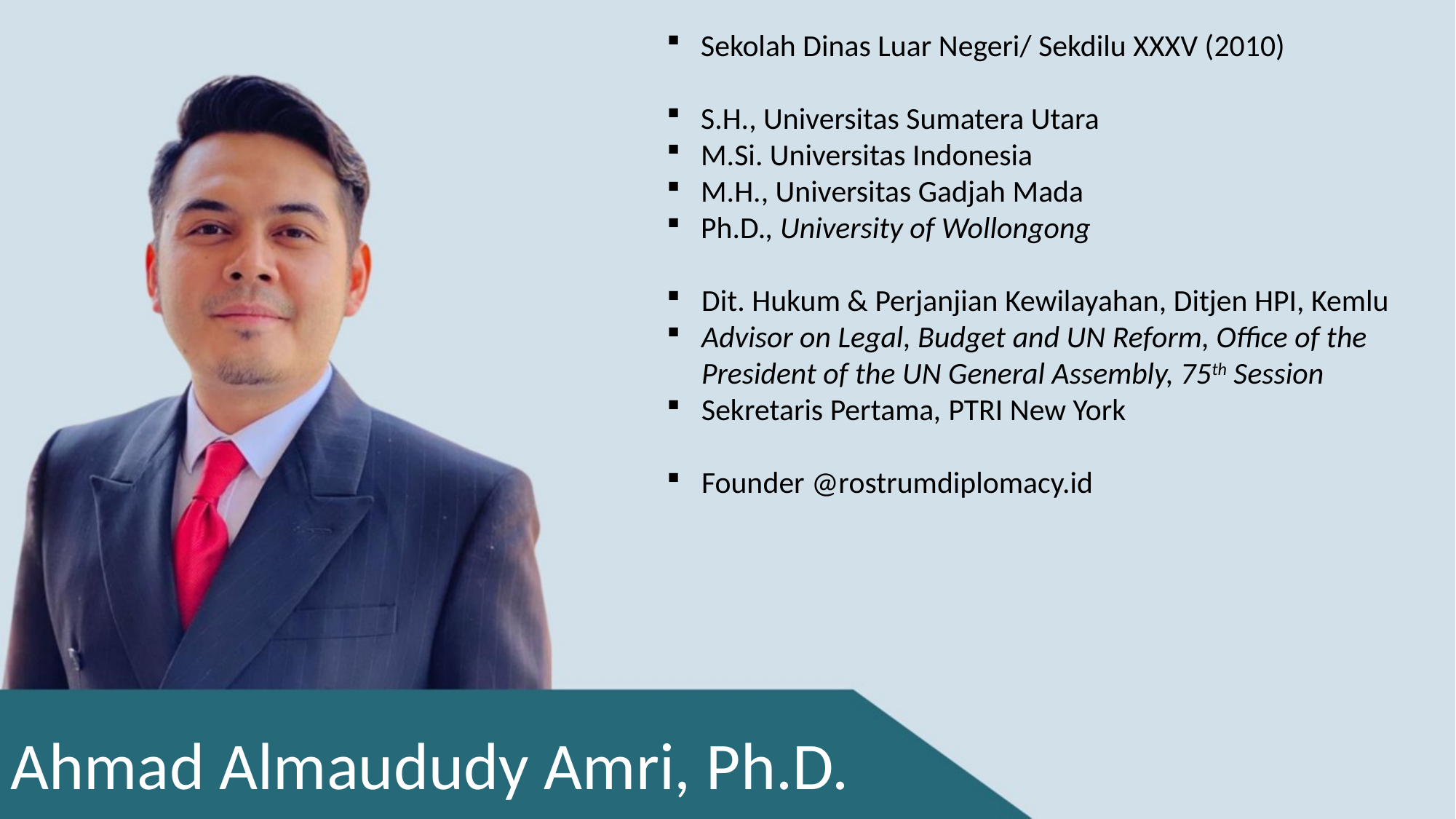

Sekolah Dinas Luar Negeri/ Sekdilu XXXV (2010)

S.H., Universitas Sumatera Utara
M.Si. Universitas Indonesia
M.H., Universitas Gadjah Mada
Ph.D., University of Wollongong

Dit. Hukum & Perjanjian Kewilayahan, Ditjen HPI, Kemlu
Advisor on Legal, Budget and UN Reform, Office of the President of the UN General Assembly, 75th Session
Sekretaris Pertama, PTRI New York

Founder @rostrumdiplomacy.id

Ahmad Almaududy Amri, Ph.D.